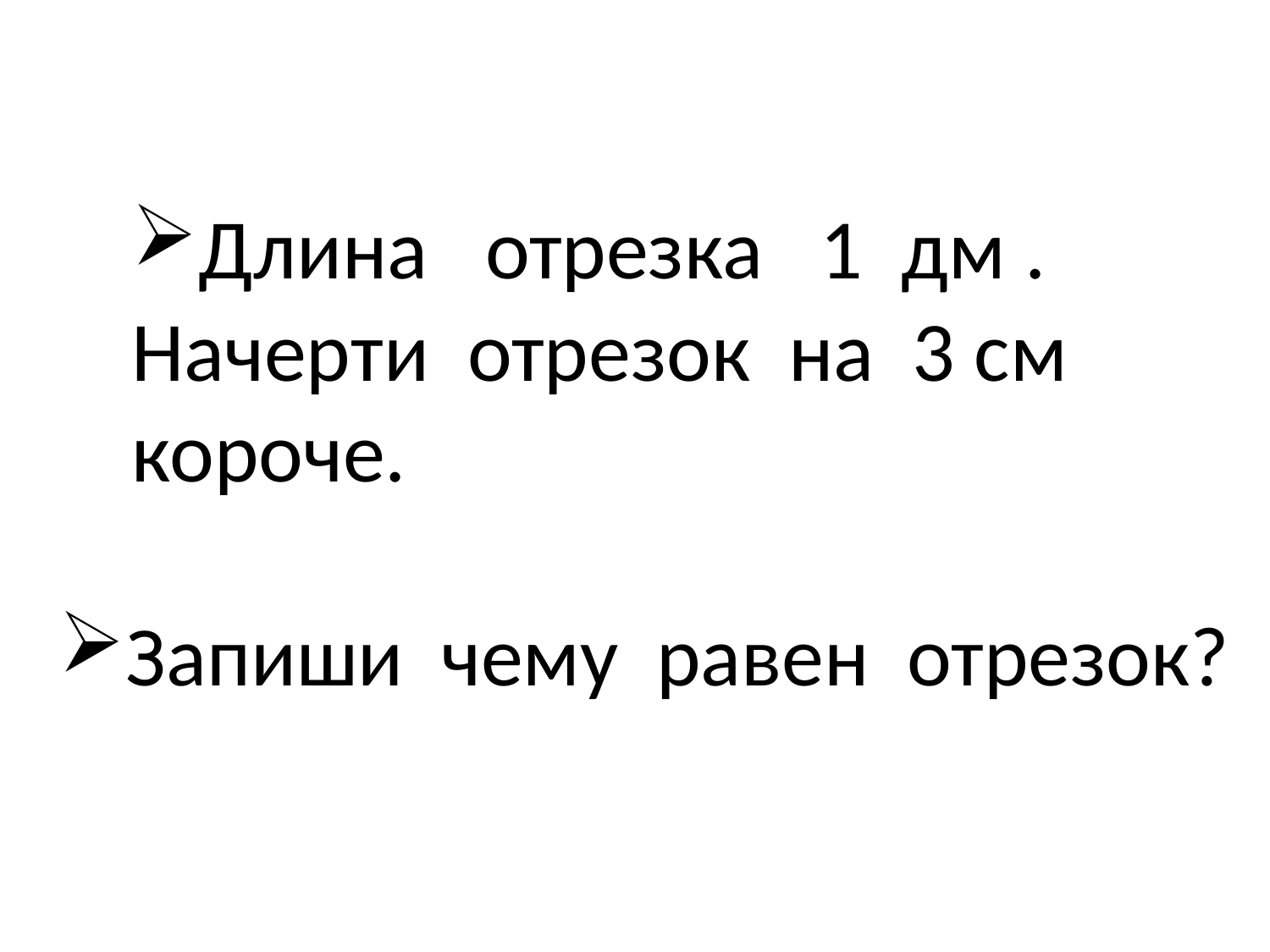

Длина   отрезка   1  дм . Начерти  отрезок  на  3 см  короче.
Запиши  чему  равен  отрезок?